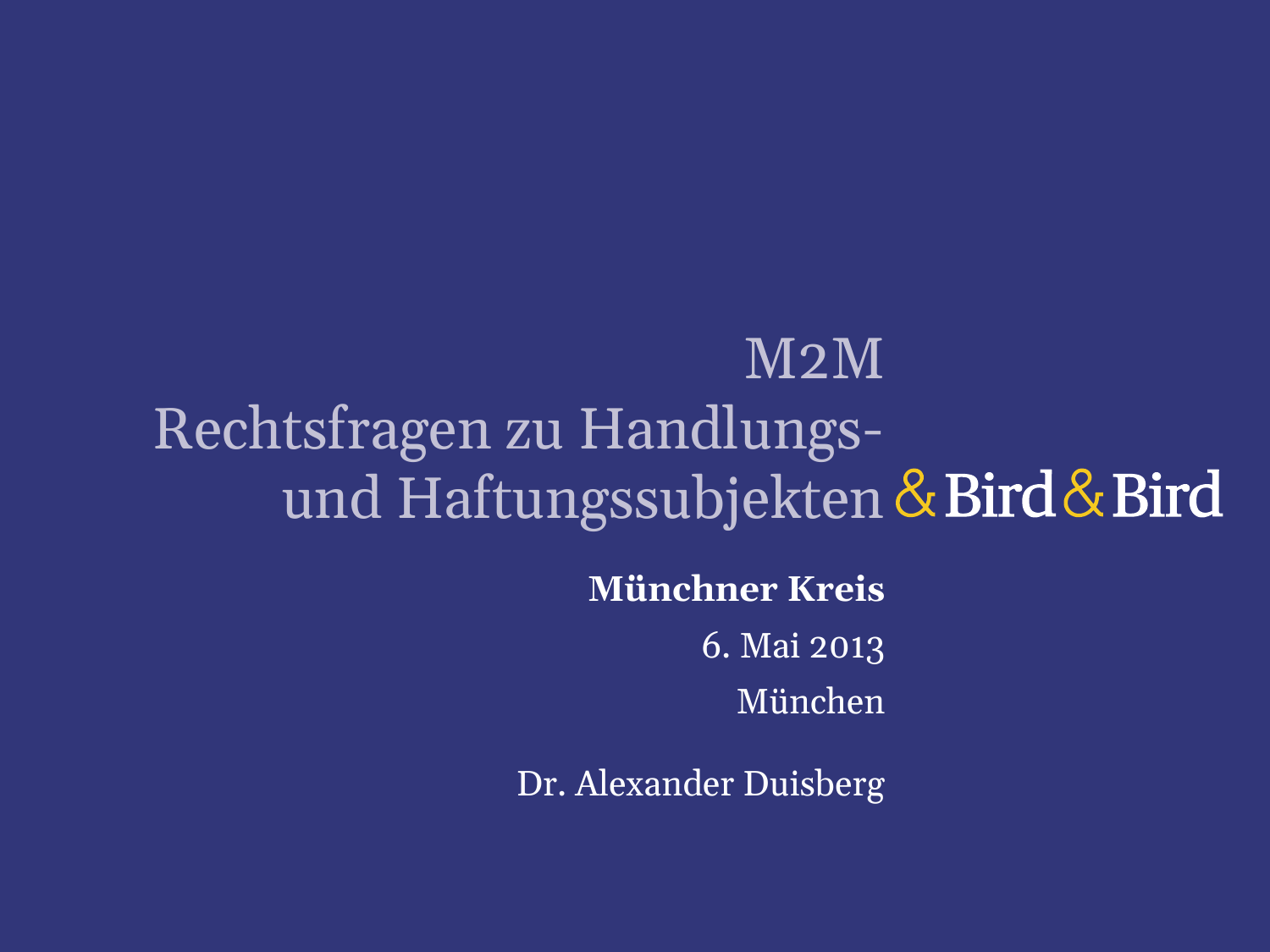

# M2M Rechtsfragen zu Handlungs- und Haftungssubjekten
Münchner Kreis
6. Mai 2013
München

Dr. Alexander Duisberg